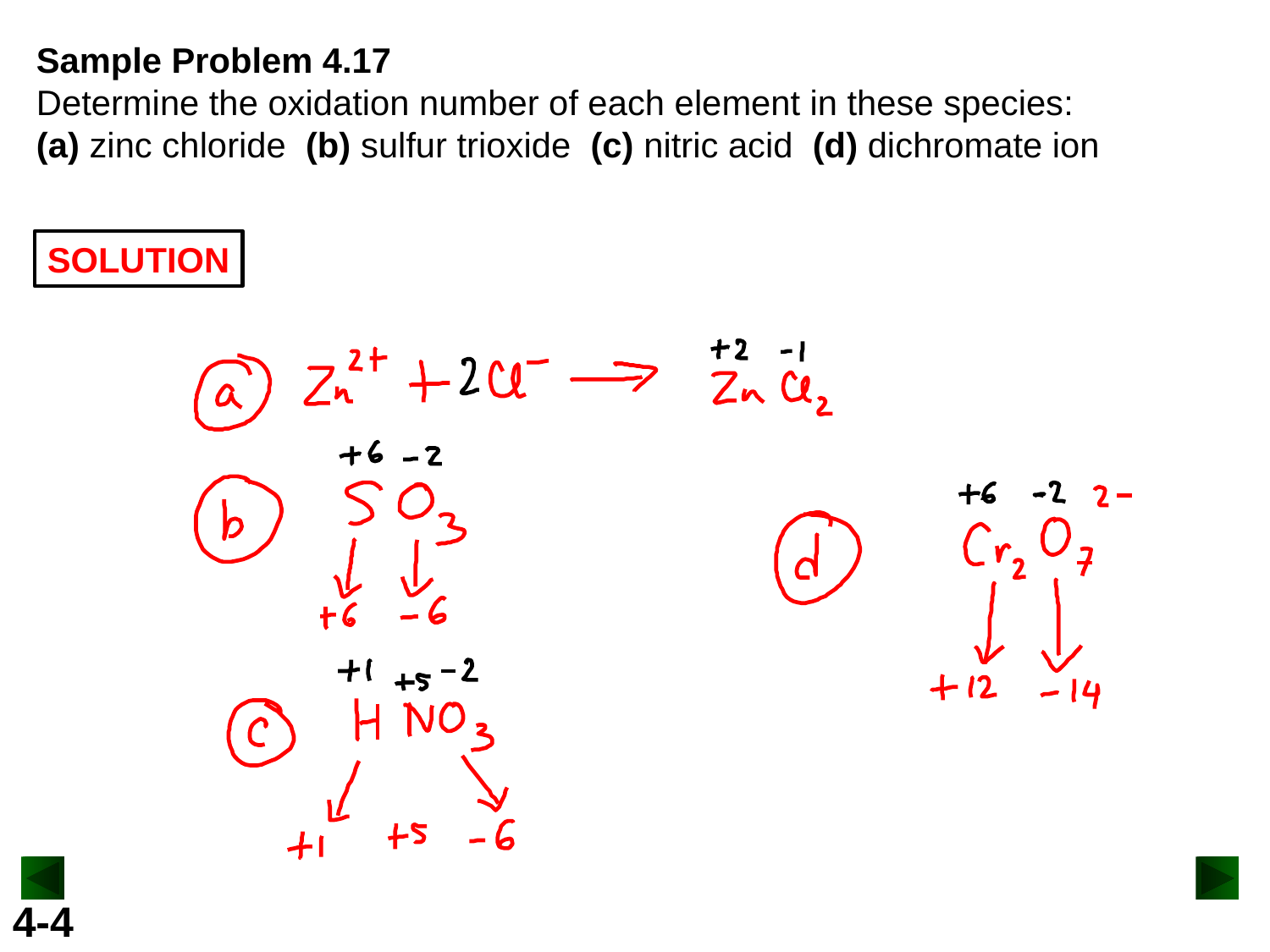

Sample Problem 4.17
Determine the oxidation number of each element in these species:
(a) zinc chloride  (b) sulfur trioxide  (c) nitric acid  (d) dichromate ion
SOLUTION